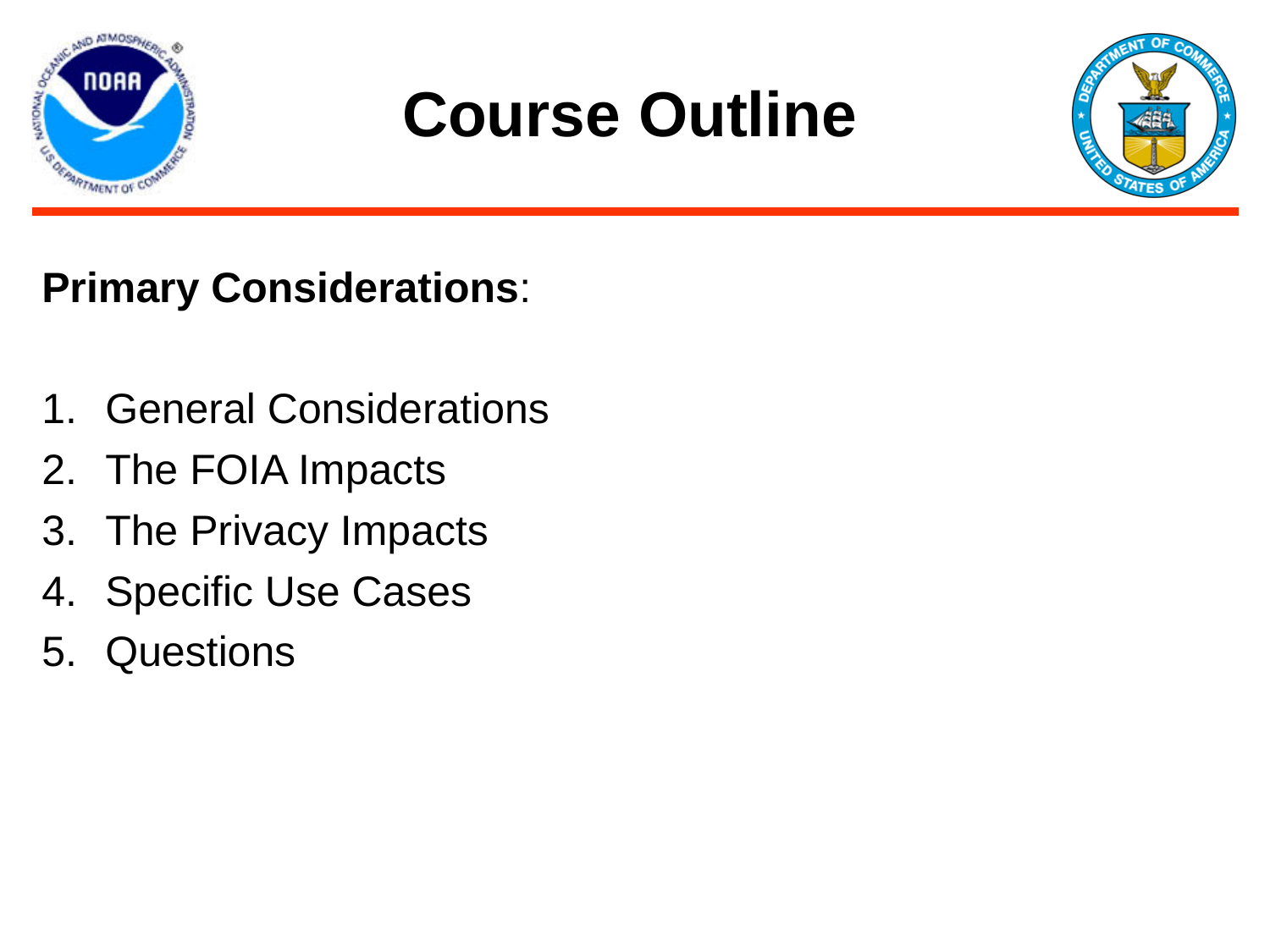

# Course Outline
Primary Considerations:

General Considerations
The FOIA Impacts
The Privacy Impacts
Specific Use Cases
Questions